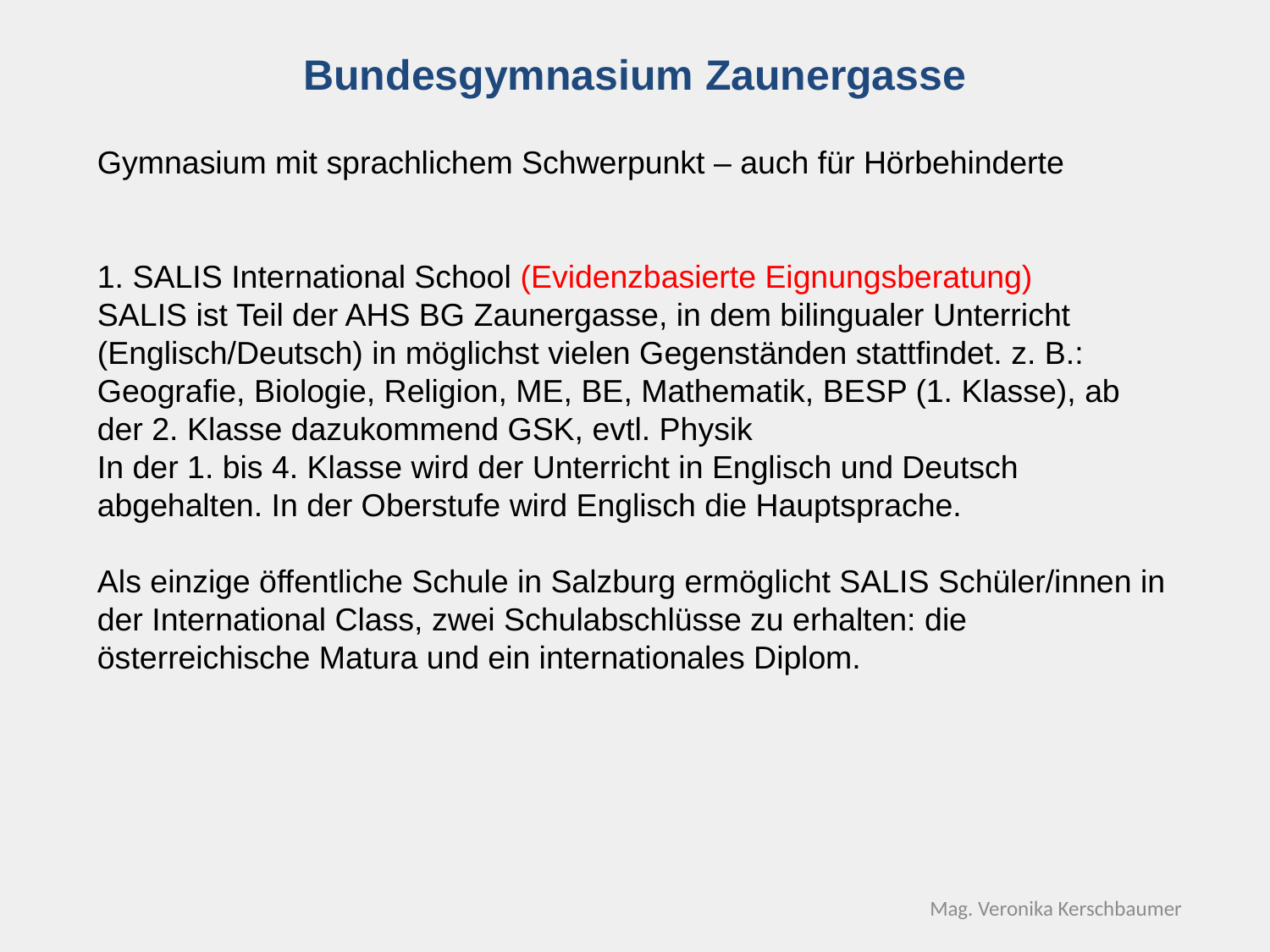

Bundesgymnasium Zaunergasse
Gymnasium mit sprachlichem Schwerpunkt – auch für Hörbehinderte

1. SALIS International School (Evidenzbasierte Eignungsberatung)
SALIS ist Teil der AHS BG Zaunergasse, in dem bilingualer Unterricht (Englisch/Deutsch) in möglichst vielen Gegenständen stattfindet. z. B.: Geografie, Biologie, Religion, ME, BE, Mathematik, BESP (1. Klasse), ab der 2. Klasse dazukommend GSK, evtl. Physik
In der 1. bis 4. Klasse wird der Unterricht in Englisch und Deutsch abgehalten. In der Oberstufe wird Englisch die Hauptsprache.

Als einzige öffentliche Schule in Salzburg ermöglicht SALIS Schüler/innen in der International Class, zwei Schulabschlüsse zu erhalten: die österreichische Matura und ein internationales Diplom.

Mag. Veronika Kerschbaumer